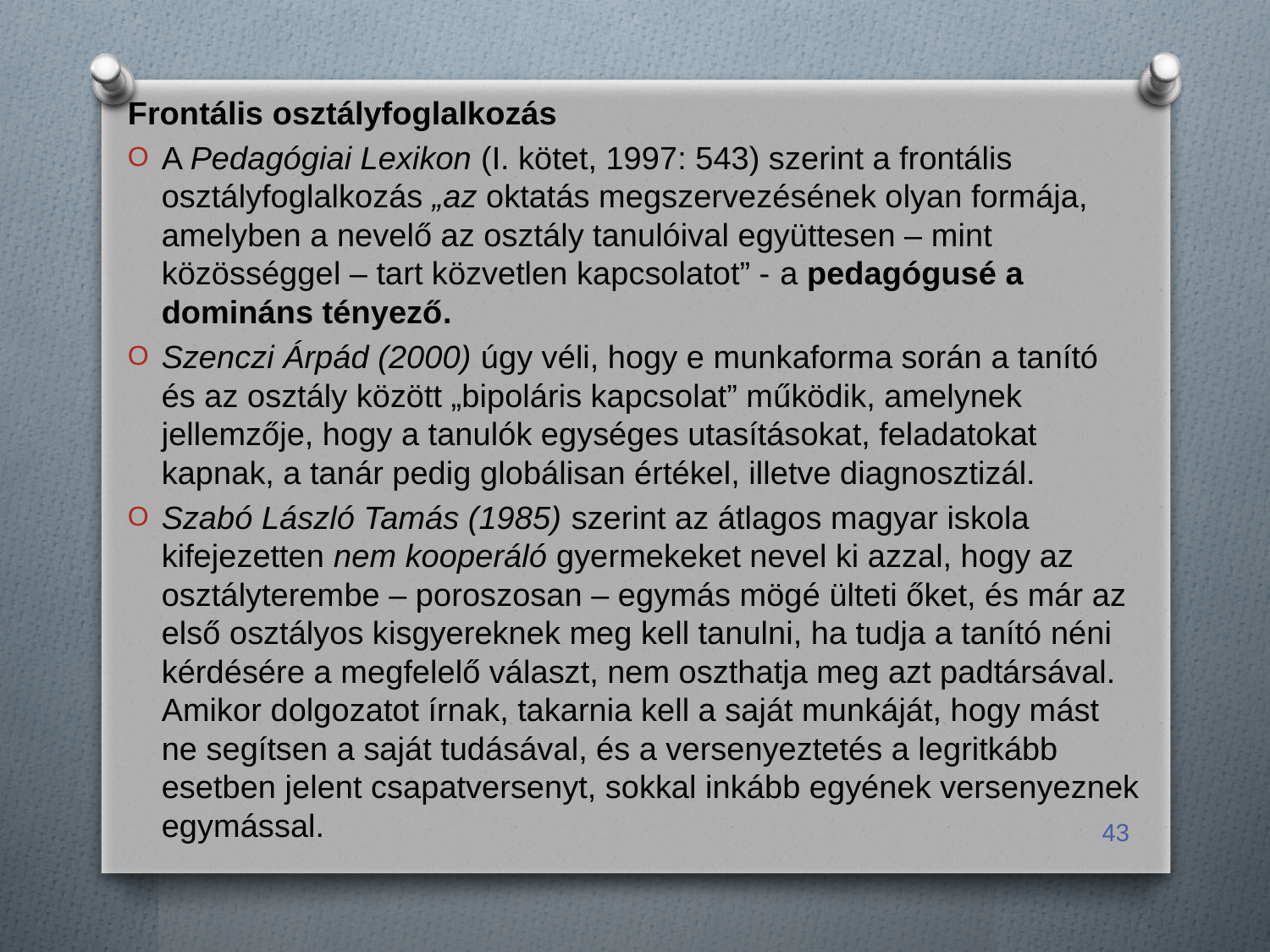

Frontális osztályfoglalkozás
A Pedagógiai Lexikon (I. kötet, 1997: 543) szerint a frontális osztályfoglalkozás „az oktatás megszervezésének olyan formája, amelyben a nevelő az osztály tanulóival együttesen – mint közösséggel – tart közvetlen kapcsolatot” - a pedagógusé a domináns tényező.
Szenczi Árpád (2000) úgy véli, hogy e munkaforma során a tanító és az osztály között „bipoláris kapcsolat” működik, amelynek jellemzője, hogy a tanulók egységes utasításokat, feladatokat kapnak, a tanár pedig globálisan értékel, illetve diagnosztizál.
Szabó László Tamás (1985) szerint az átlagos magyar iskola kifejezetten nem kooperáló gyermekeket nevel ki azzal, hogy az osztályterembe – poroszosan – egymás mögé ülteti őket, és már az első osztályos kisgyereknek meg kell tanulni, ha tudja a tanító néni kérdésére a megfelelő választ, nem oszthatja meg azt padtársával. Amikor dolgozatot írnak, takarnia kell a saját munkáját, hogy mást ne segítsen a saját tudásával, és a versenyeztetés a legritkább esetben jelent csapatversenyt, sokkal inkább egyének versenyeznek egymással.

43